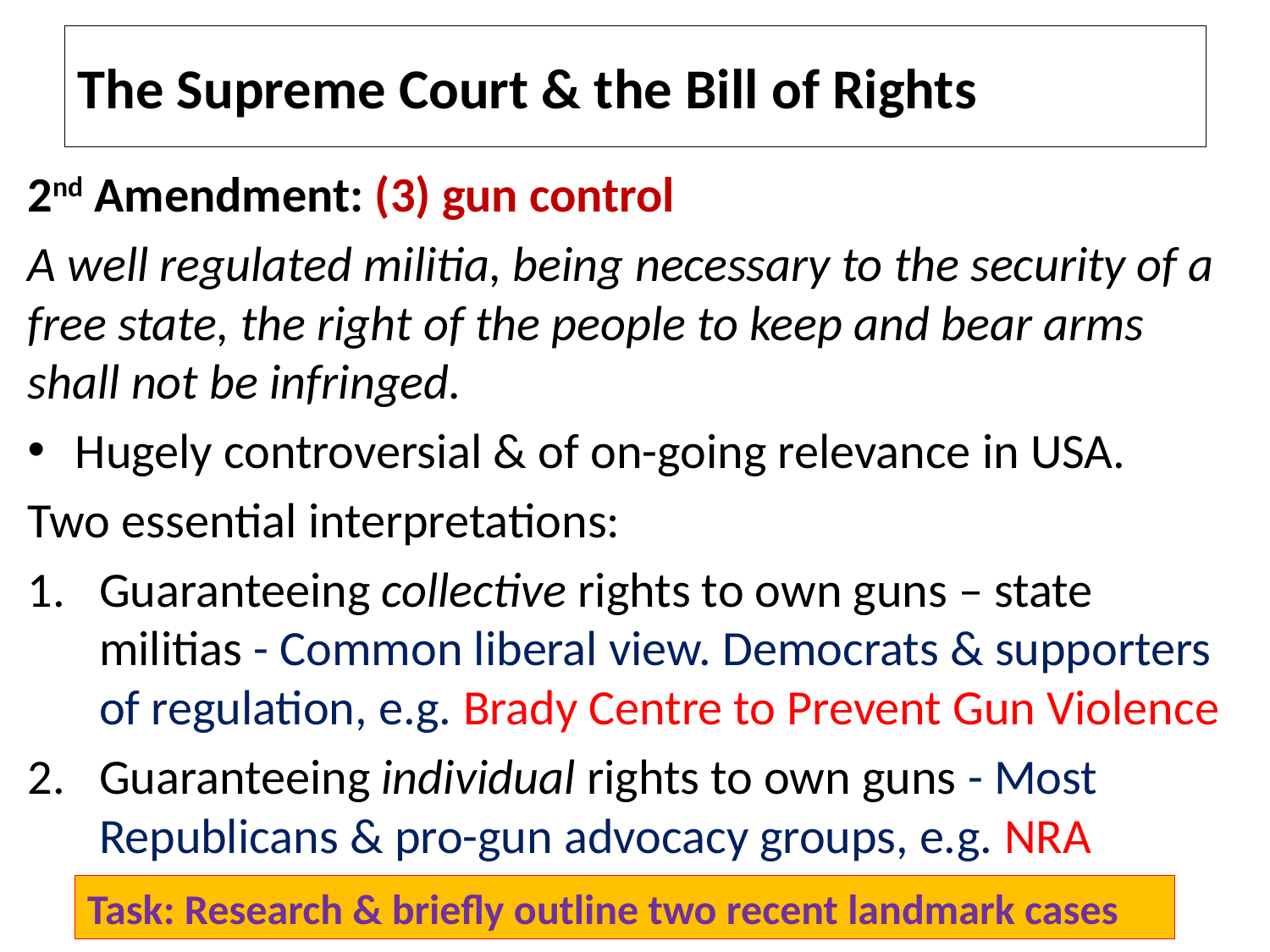

# The Supreme Court & the Bill of Rights
2nd Amendment: (3) gun control
A well regulated militia, being necessary to the security of a free state, the right of the people to keep and bear arms shall not be infringed.
Hugely controversial & of on-going relevance in USA.
Two essential interpretations:
Guaranteeing collective rights to own guns – state militias - Common liberal view. Democrats & supporters of regulation, e.g. Brady Centre to Prevent Gun Violence
Guaranteeing individual rights to own guns - Most Republicans & pro-gun advocacy groups, e.g. NRA

Task: Research & briefly outline two recent landmark cases